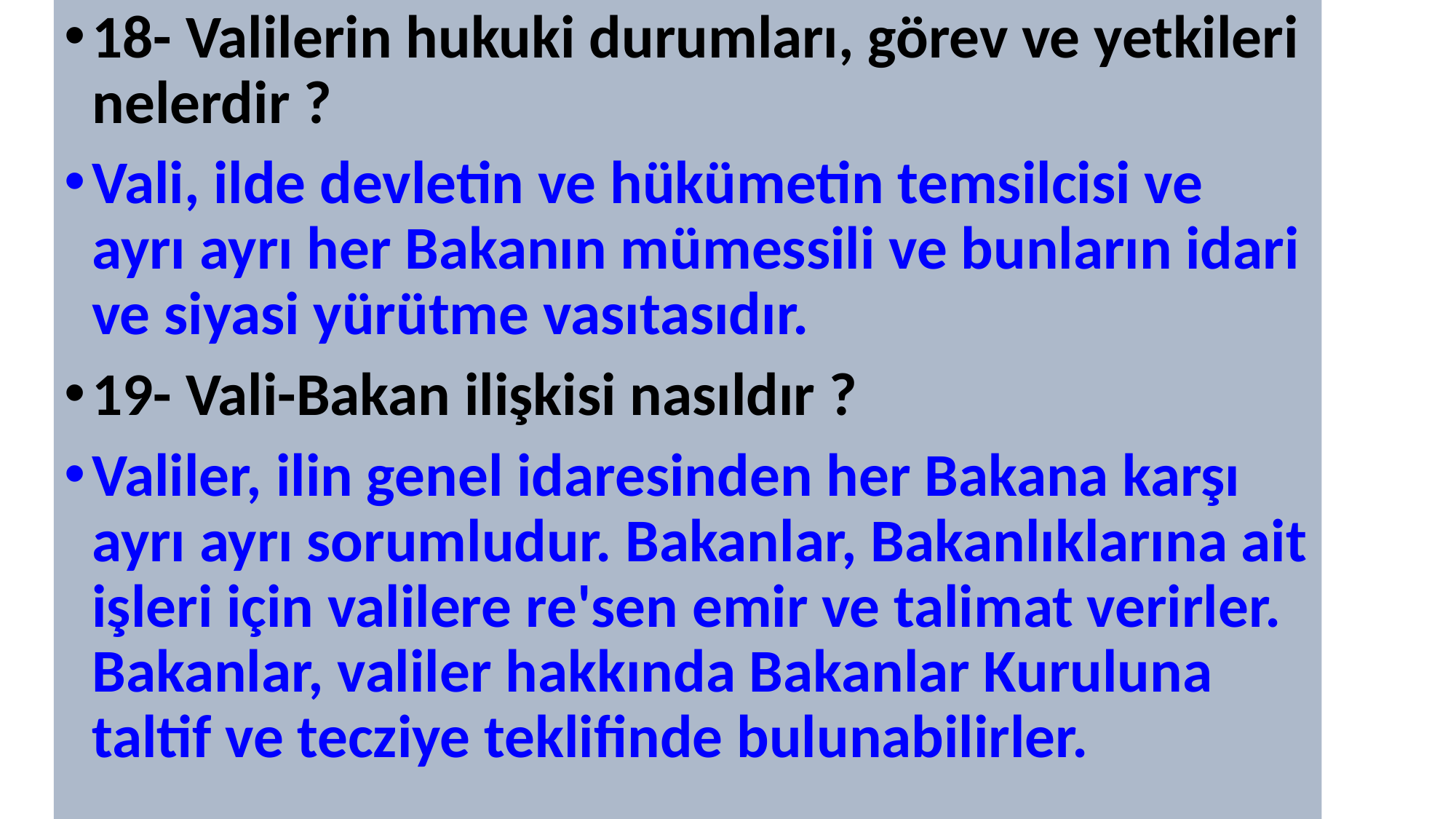

18- Valilerin hukuki durumları, görev ve yetkileri nelerdir ?
Vali, ilde devletin ve hükümetin temsilcisi ve ayrı ayrı her Bakanın mümessili ve bunların idari ve siyasi yürütme vasıtasıdır.
19- Vali-Bakan ilişkisi nasıldır ?
Valiler, ilin genel idaresinden her Bakana karşı ayrı ayrı sorumludur. Bakanlar, Bakanlıklarına ait işleri için valilere re'sen emir ve talimat verirler. Bakanlar, valiler hakkında Bakanlar Kuruluna taltif ve tecziye teklifinde bulunabilirler.